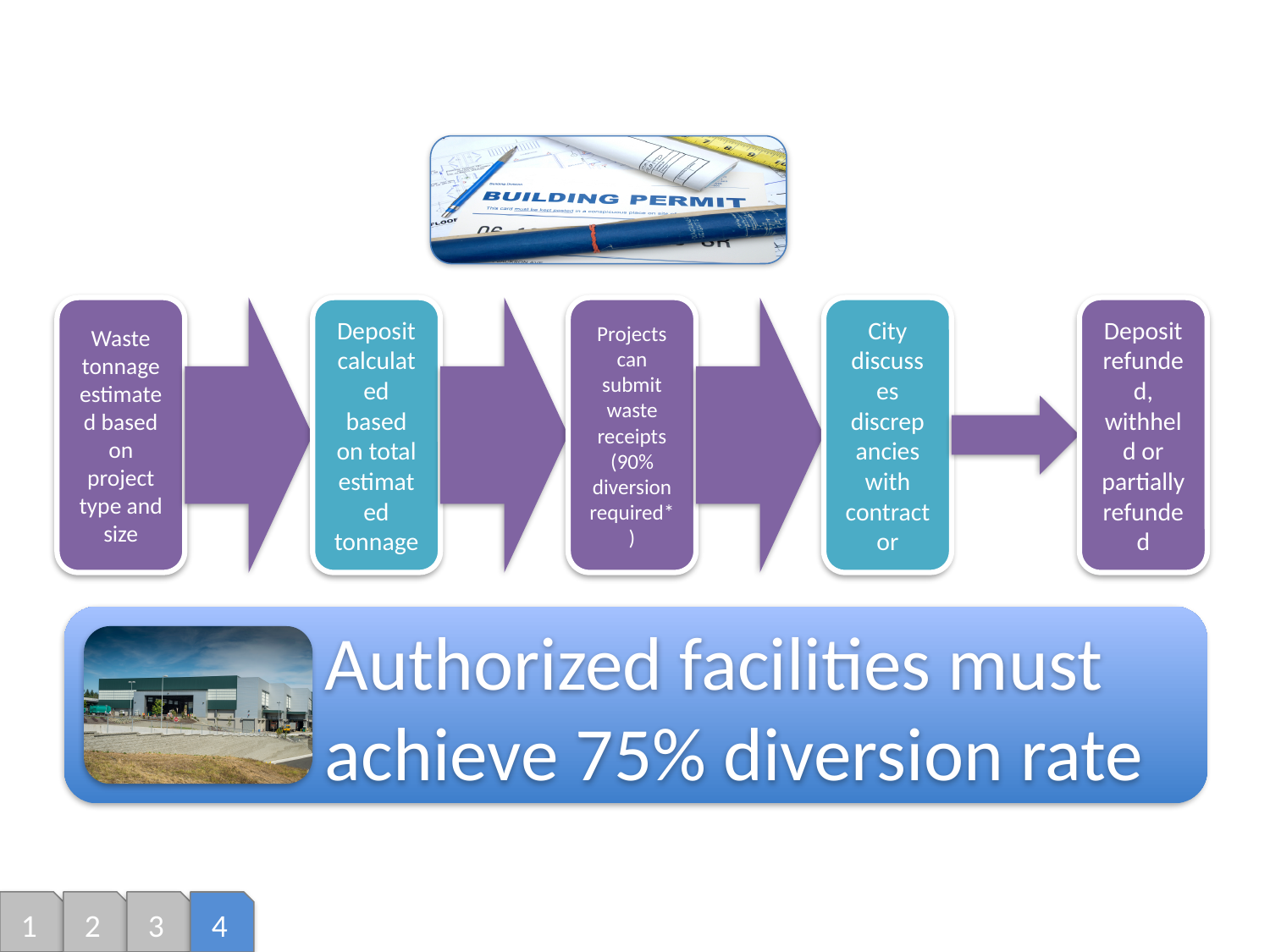

Waste tonnage estimated based on project type and size
Projects can submit waste receipts (90% diversion required*)
Deposit refunded, withheld or partially refunded
Deposit calculated based on total estimated tonnage
City discusses discrepancies with contractor
Authorized facilities must achieve 75% diversion rate
2
1
3
4